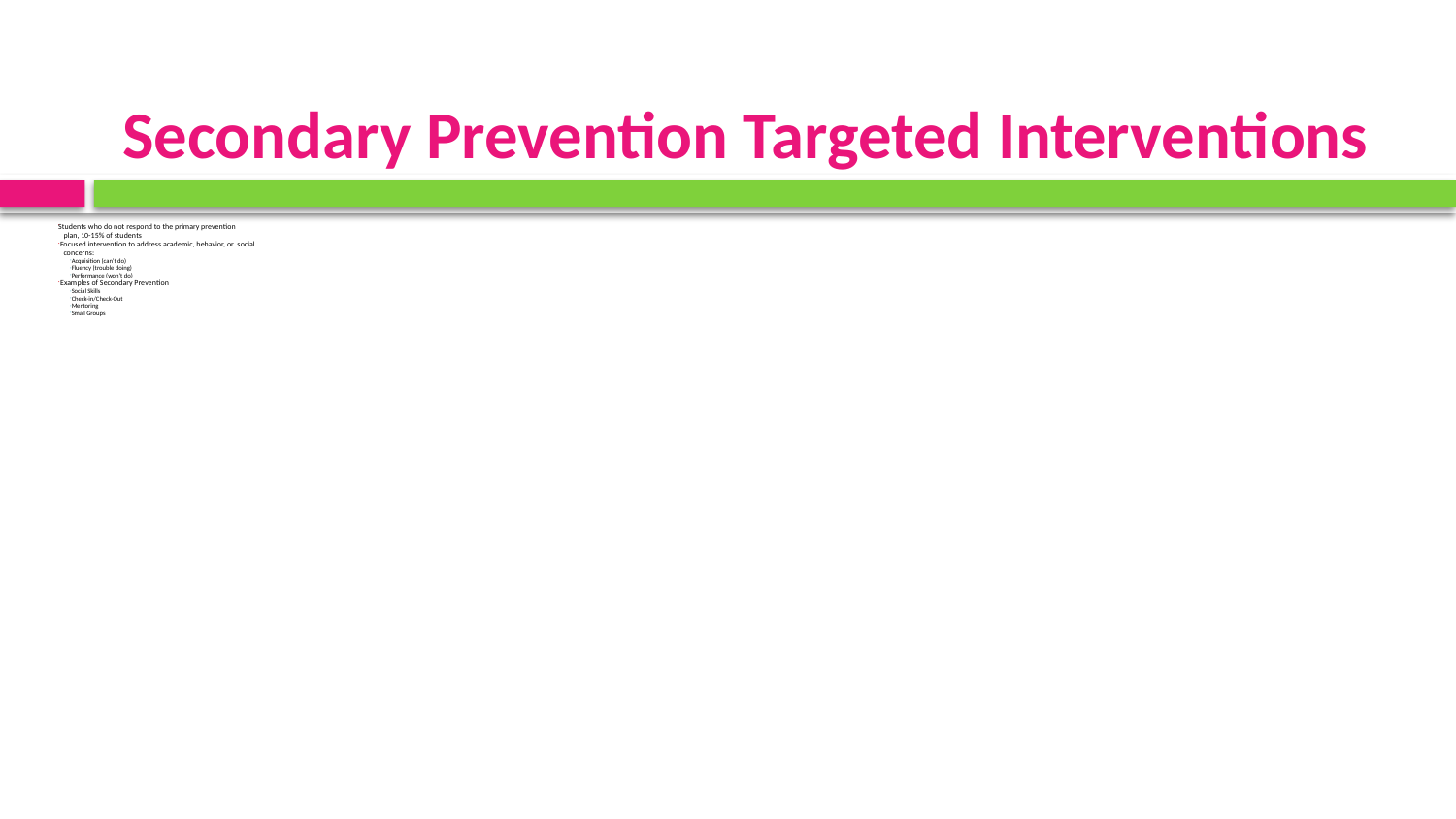

# Secondary Prevention Targeted Interventions
Students who do not respond to the primary prevention
   plan, 10-15% of students
 Focused intervention to address academic, behavior, or  social
   concerns:
 Acquisition (can’t do)
 Fluency (trouble doing)
 Performance (won’t do)
 Examples of Secondary Prevention
 Social Skills
 Check-in/Check-Out
 Mentoring
 Small Groups